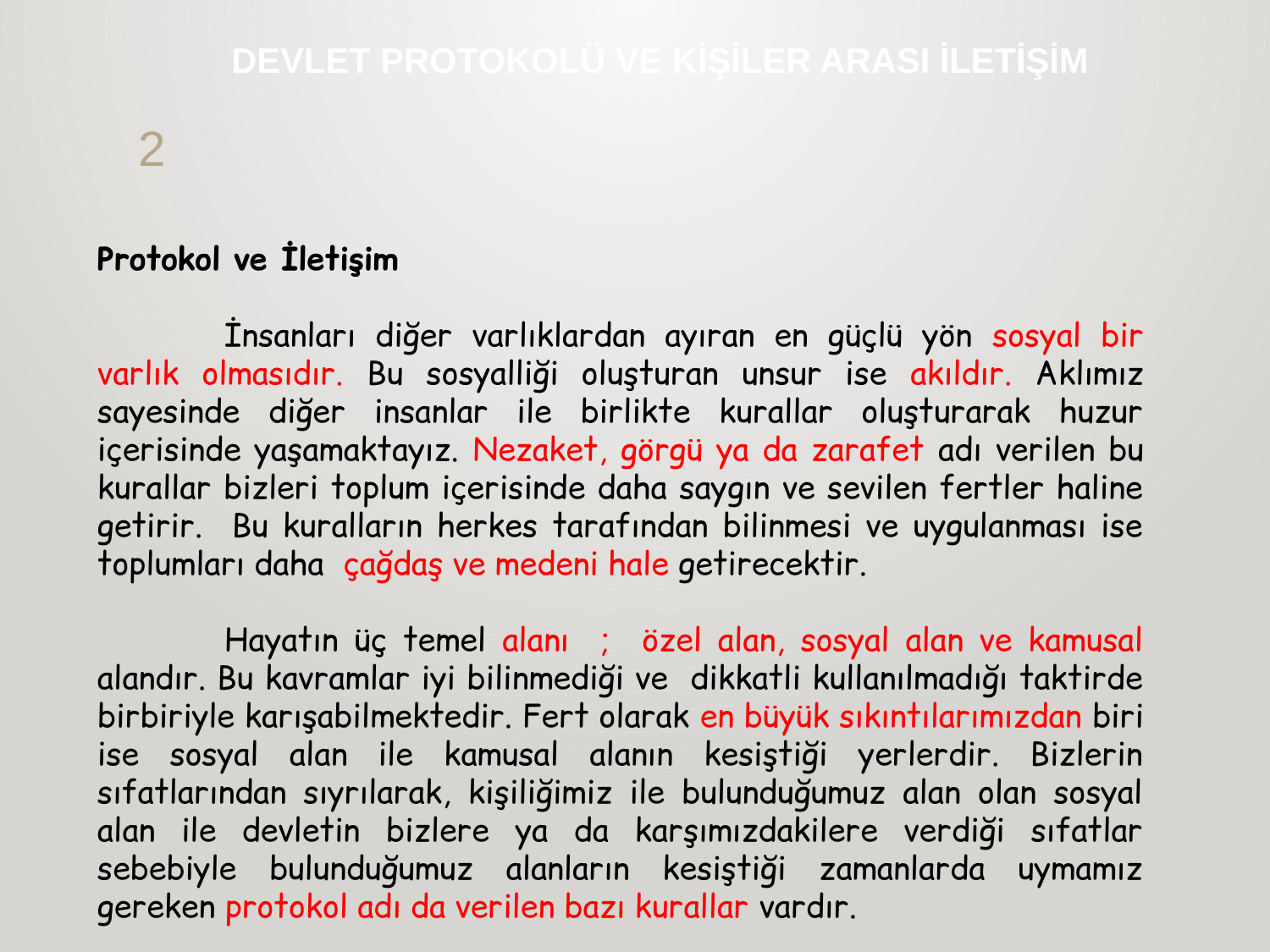

# DEVLET PROTOKOLÜ VE KİŞİLER ARASI İLETİŞİM
2

Protokol ve İletişim

	İnsanları diğer varlıklardan ayıran en güçlü yön sosyal bir varlık olmasıdır. Bu sosyalliği oluşturan unsur ise akıldır. Aklımız sayesinde diğer insanlar ile birlikte kurallar oluşturarak huzur içerisinde yaşamaktayız. Nezaket, görgü ya da zarafet adı verilen bu kurallar bizleri toplum içerisinde daha saygın ve sevilen fertler haline getirir.  Bu kuralların herkes tarafından bilinmesi ve uygulanması ise toplumları daha  çağdaş ve medeni hale getirecektir.

	Hayatın üç temel alanı  ;  özel alan, sosyal alan ve kamusal alandır. Bu kavramlar iyi bilinmediği ve  dikkatli kullanılmadığı taktirde birbiriyle karışabilmektedir. Fert olarak en büyük sıkıntılarımızdan biri ise sosyal alan ile kamusal alanın kesiştiği yerlerdir. Bizlerin sıfatlarından sıyrılarak, kişiliğimiz ile bulunduğumuz alan olan sosyal alan ile devletin bizlere ya da karşımızdakilere verdiği sıfatlar sebebiyle bulunduğumuz alanların kesiştiği zamanlarda uymamız gereken protokol adı da verilen bazı kurallar vardır.